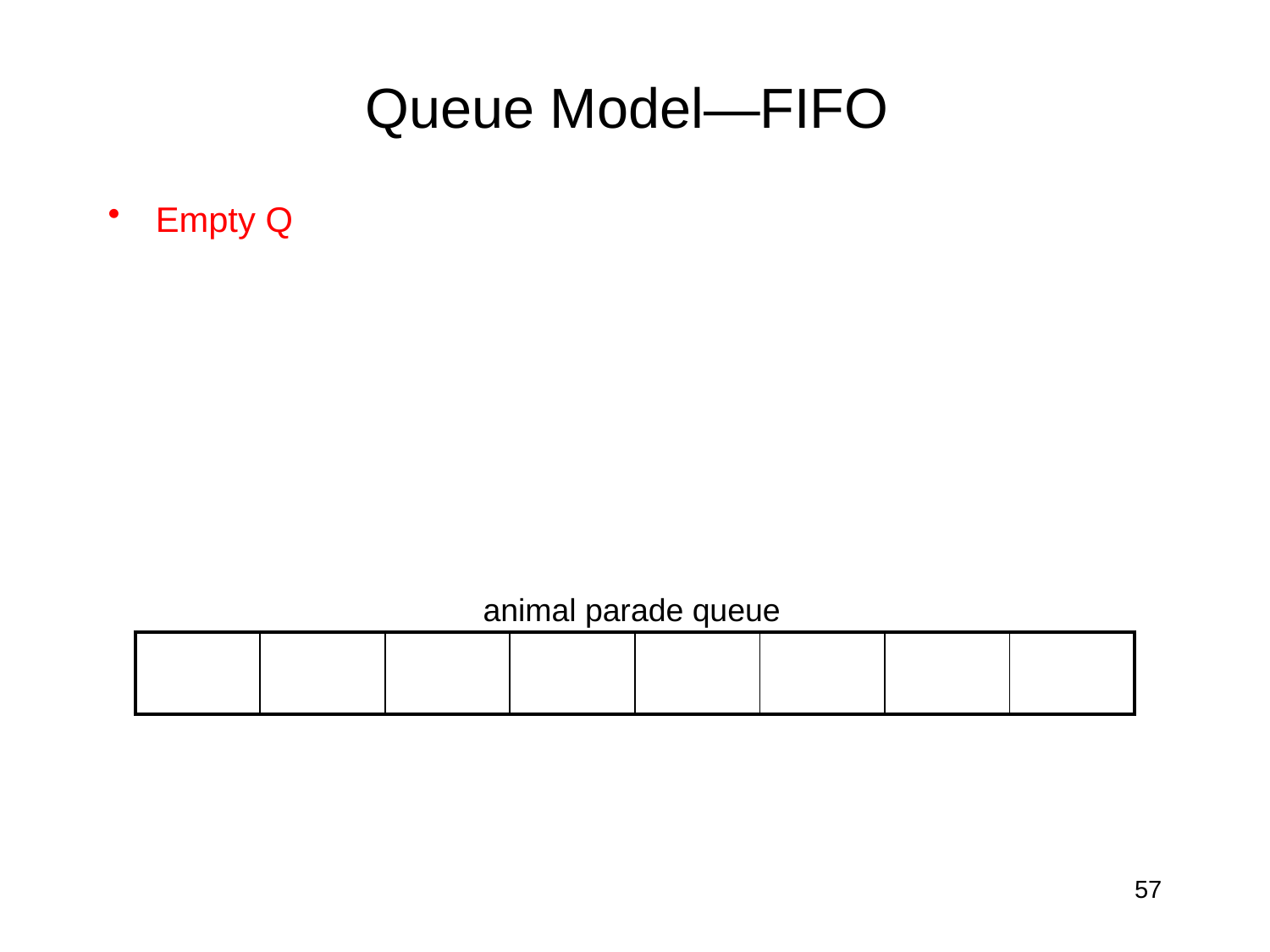

# Queue Model—FIFO
Empty Q
animal parade queue
|  |  |  |  |  |  |  |  |
| --- | --- | --- | --- | --- | --- | --- | --- |
57